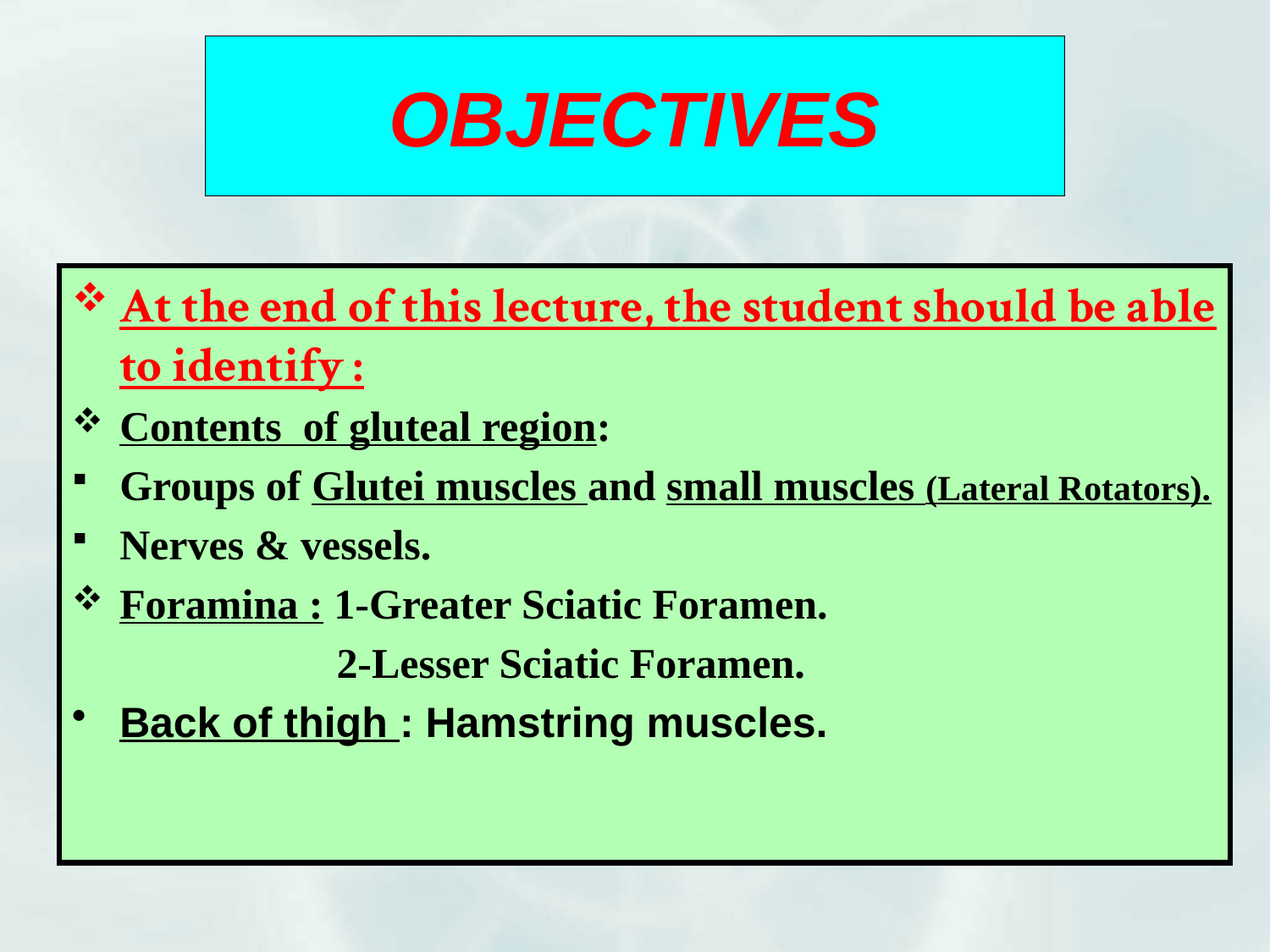

# OBJECTIVES
At the end of this lecture, the student should be able to identify :
Contents  of gluteal region:
Groups of Glutei muscles and small muscles (Lateral Rotators).
Nerves & vessels.
Foramina : 1-Greater Sciatic Foramen.
                         2-Lesser Sciatic Foramen.
Back of thigh : Hamstring muscles.